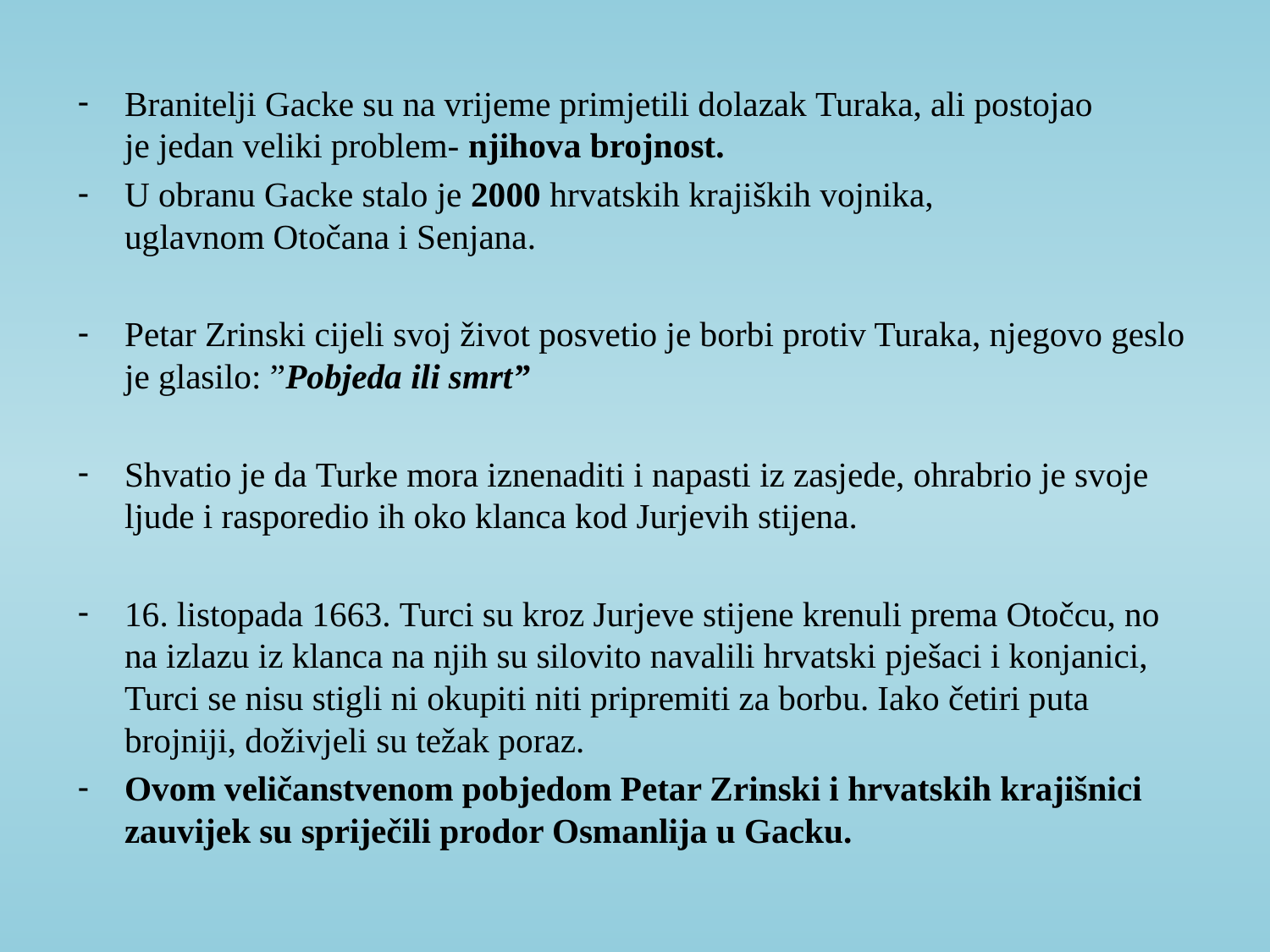

Branitelji Gacke su na vrijeme primjetili dolazak Turaka, ali postojao je jedan veliki problem- njihova brojnost.
U obranu Gacke stalo je 2000 hrvatskih krajiških vojnika, uglavnom Otočana i Senjana.

Petar Zrinski cijeli svoj život posvetio je borbi protiv Turaka, njegovo geslo je glasilo: ”Pobjeda ili smrt”

Shvatio je da Turke mora iznenaditi i napasti iz zasjede, ohrabrio je svoje ljude i rasporedio ih oko klanca kod Jurjevih stijena.

16. listopada 1663. Turci su kroz Jurjeve stijene krenuli prema Otočcu, no na izlazu iz klanca na njih su silovito navalili hrvatski pješaci i konjanici, Turci se nisu stigli ni okupiti niti pripremiti za borbu. Iako četiri puta brojniji, doživjeli su težak poraz.
Ovom veličanstvenom pobjedom Petar Zrinski i hrvatskih krajišnici zauvijek su spriječili prodor Osmanlija u Gacku.